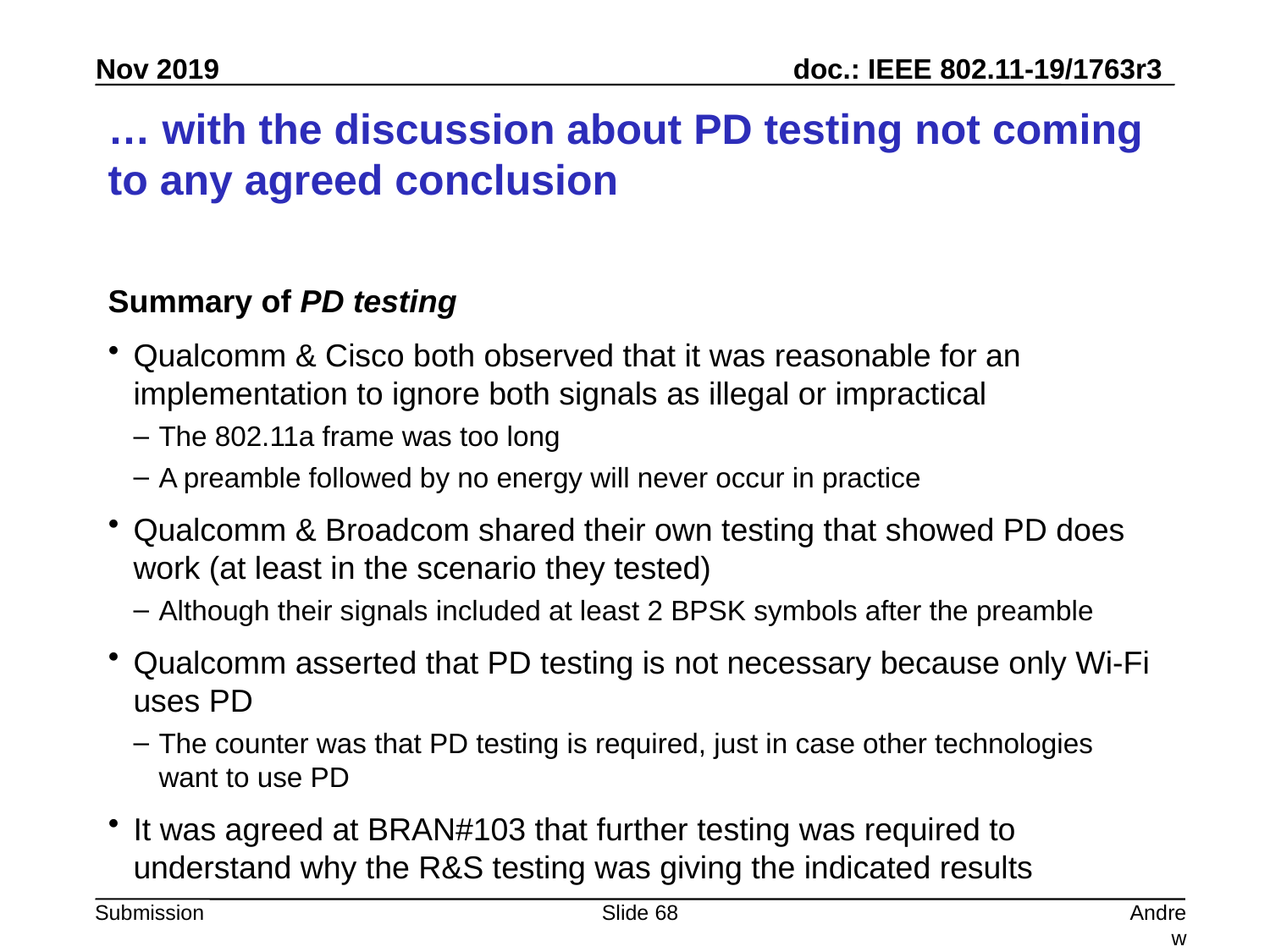

# … with the discussion about PD testing not coming to any agreed conclusion
Summary of PD testing
Qualcomm & Cisco both observed that it was reasonable for an implementation to ignore both signals as illegal or impractical
The 802.11a frame was too long
A preamble followed by no energy will never occur in practice
Qualcomm & Broadcom shared their own testing that showed PD does work (at least in the scenario they tested)
Although their signals included at least 2 BPSK symbols after the preamble
Qualcomm asserted that PD testing is not necessary because only Wi-Fi uses PD
The counter was that PD testing is required, just in case other technologies want to use PD
It was agreed at BRAN#103 that further testing was required to understand why the R&S testing was giving the indicated results
Slide 68
Andrew Myles, Cisco